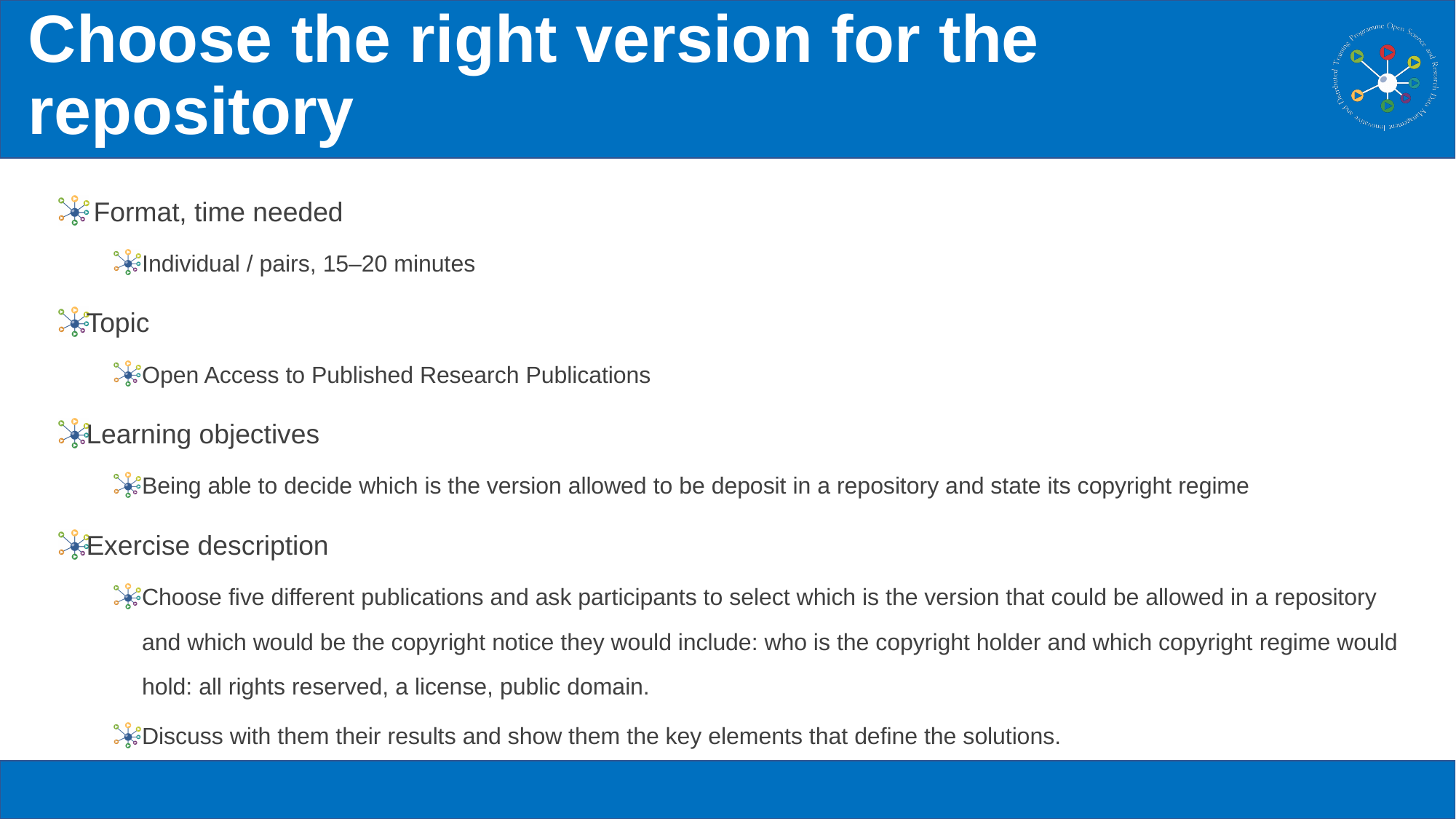

# Choose the right version for the repository
 Format, time needed
Individual / pairs, 15–20 minutes
Topic
Open Access to Published Research Publications
Learning objectives
Being able to decide which is the version allowed to be deposit in a repository and state its copyright regime
Exercise description
Choose five different publications and ask participants to select which is the version that could be allowed in a repository and which would be the copyright notice they would include: who is the copyright holder and which copyright regime would hold: all rights reserved, a license, public domain.
Discuss with them their results and show them the key elements that define the solutions.